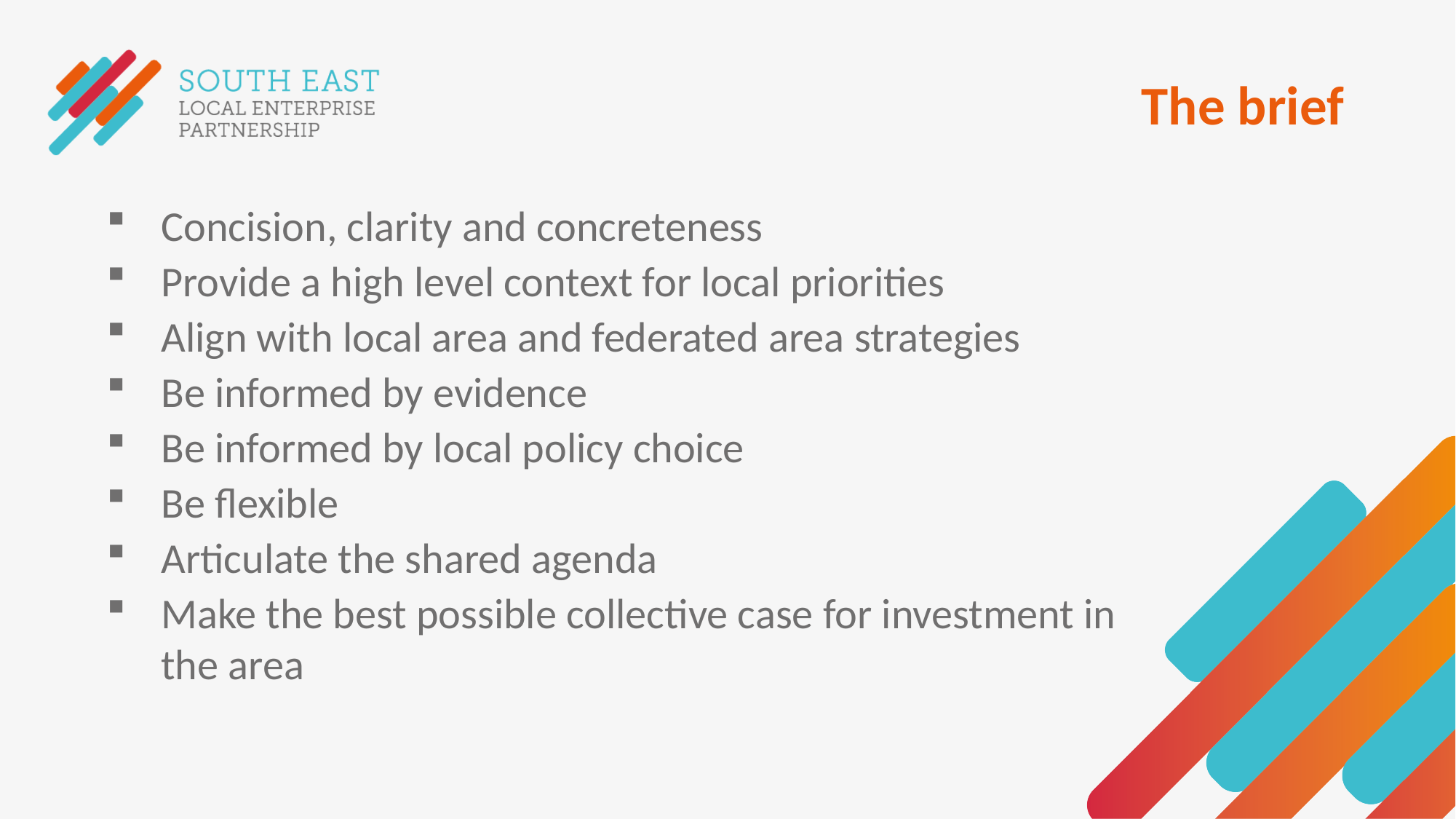

# The brief
Concision, clarity and concreteness
Provide a high level context for local priorities
Align with local area and federated area strategies
Be informed by evidence
Be informed by local policy choice
Be flexible
Articulate the shared agenda
Make the best possible collective case for investment in the area